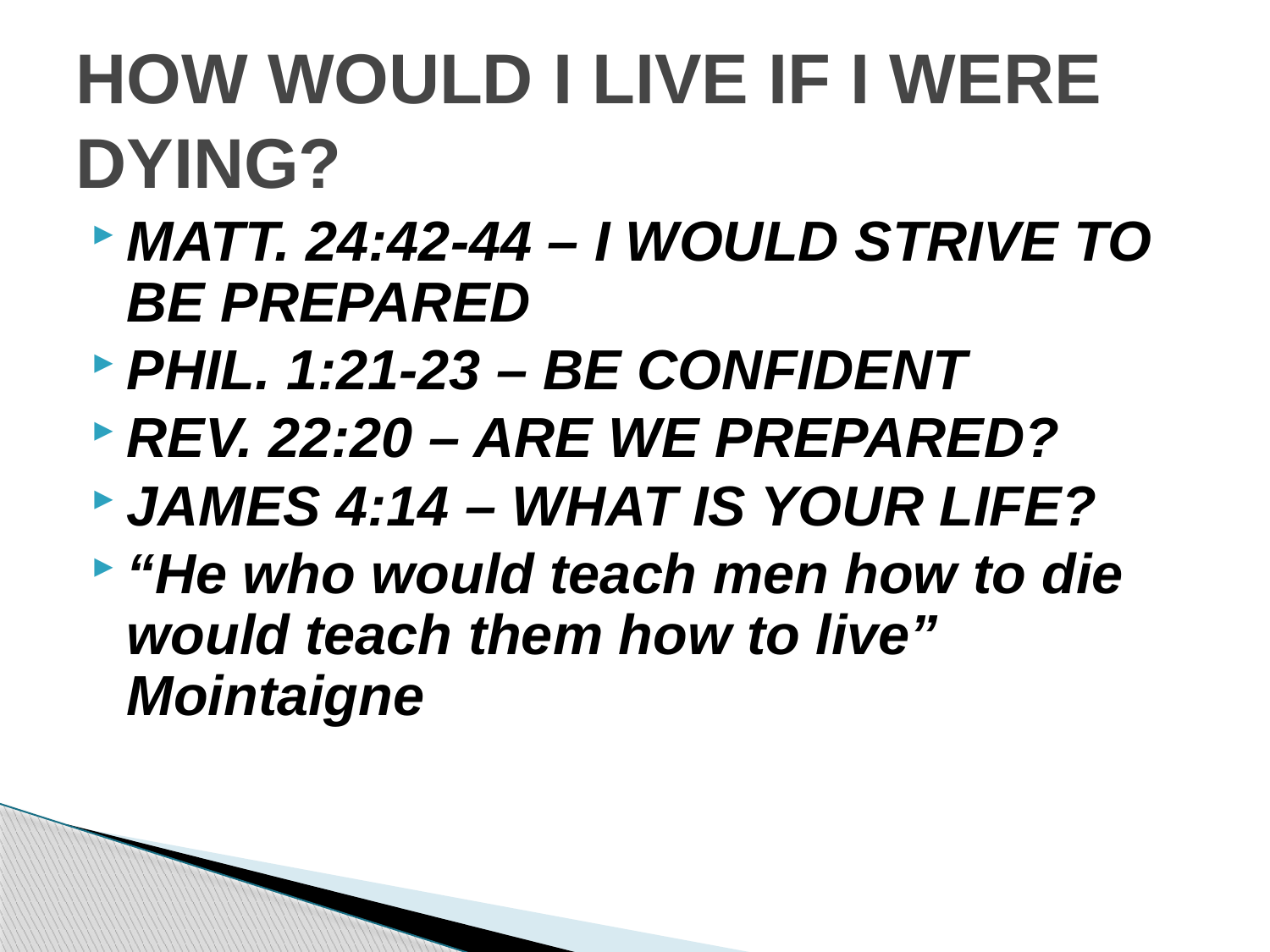

# HOW WOULD I LIVE IF I WERE DYING?
MATT. 24:42-44 – I WOULD STRIVE TO BE PREPARED
PHIL. 1:21-23 – BE CONFIDENT
REV. 22:20 – ARE WE PREPARED?
JAMES 4:14 – WHAT IS YOUR LIFE?
“He who would teach men how to die would teach them how to live” Mointaigne